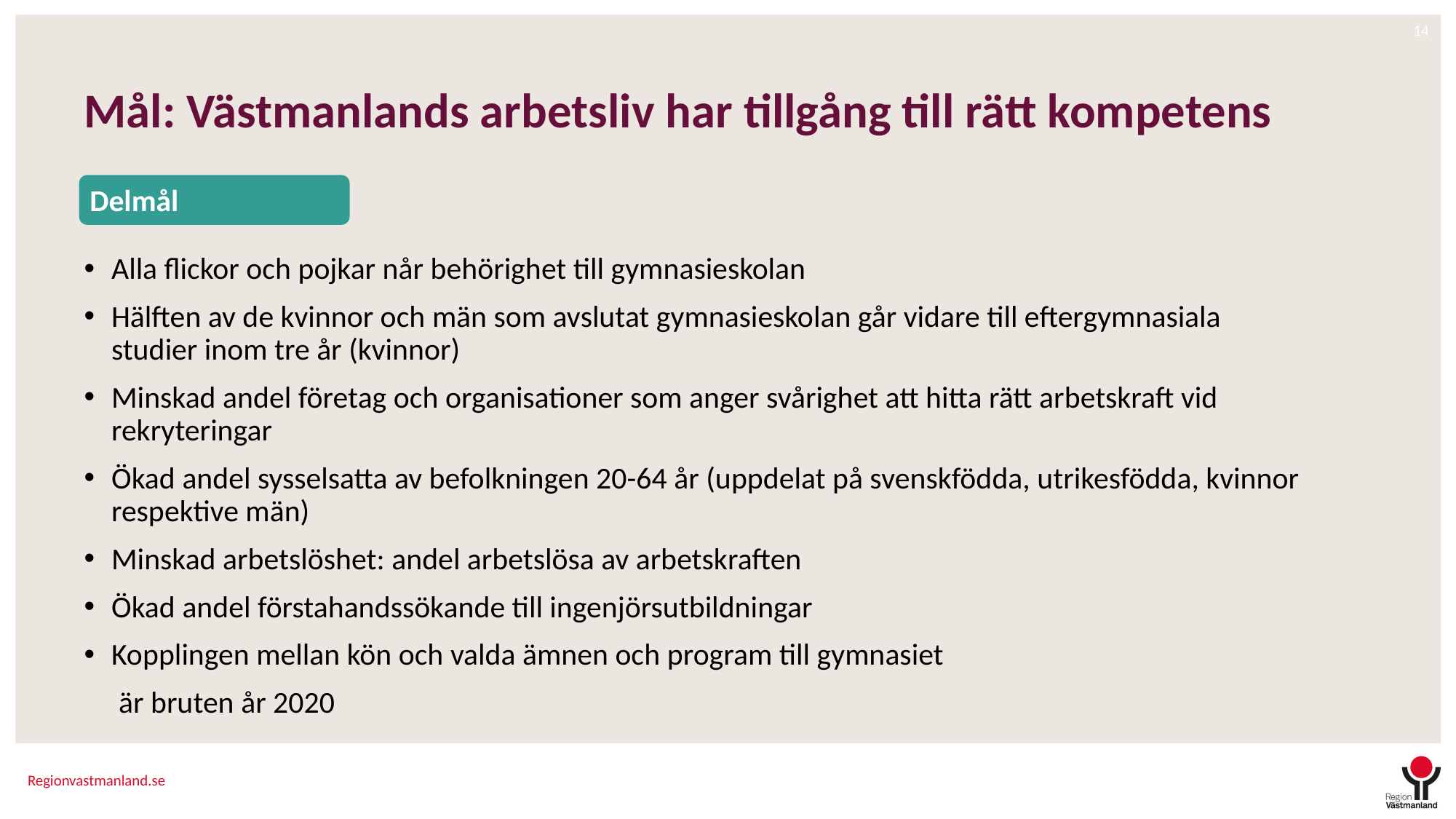

# Mål: Västmanlands arbetsliv har tillgång till rätt kompetens

Delmål

Alla flickor och pojkar når behörighet till gymnasieskolan
Hälften av de kvinnor och män som avslutat gymnasieskolan går vidare till eftergymnasiala studier inom tre år (kvinnor)
Minskad andel företag och organisationer som anger svårighet att hitta rätt arbetskraft vid rekryteringar
Ökad andel sysselsatta av befolkningen 20-64 år (uppdelat på svenskfödda, utrikesfödda, kvinnor respektive män)
Minskad arbetslöshet: andel arbetslösa av arbetskraften
Ökad andel förstahandssökande till ingenjörsutbildningar
Kopplingen mellan kön och valda ämnen och program till gymnasiet
     är bruten år 2020